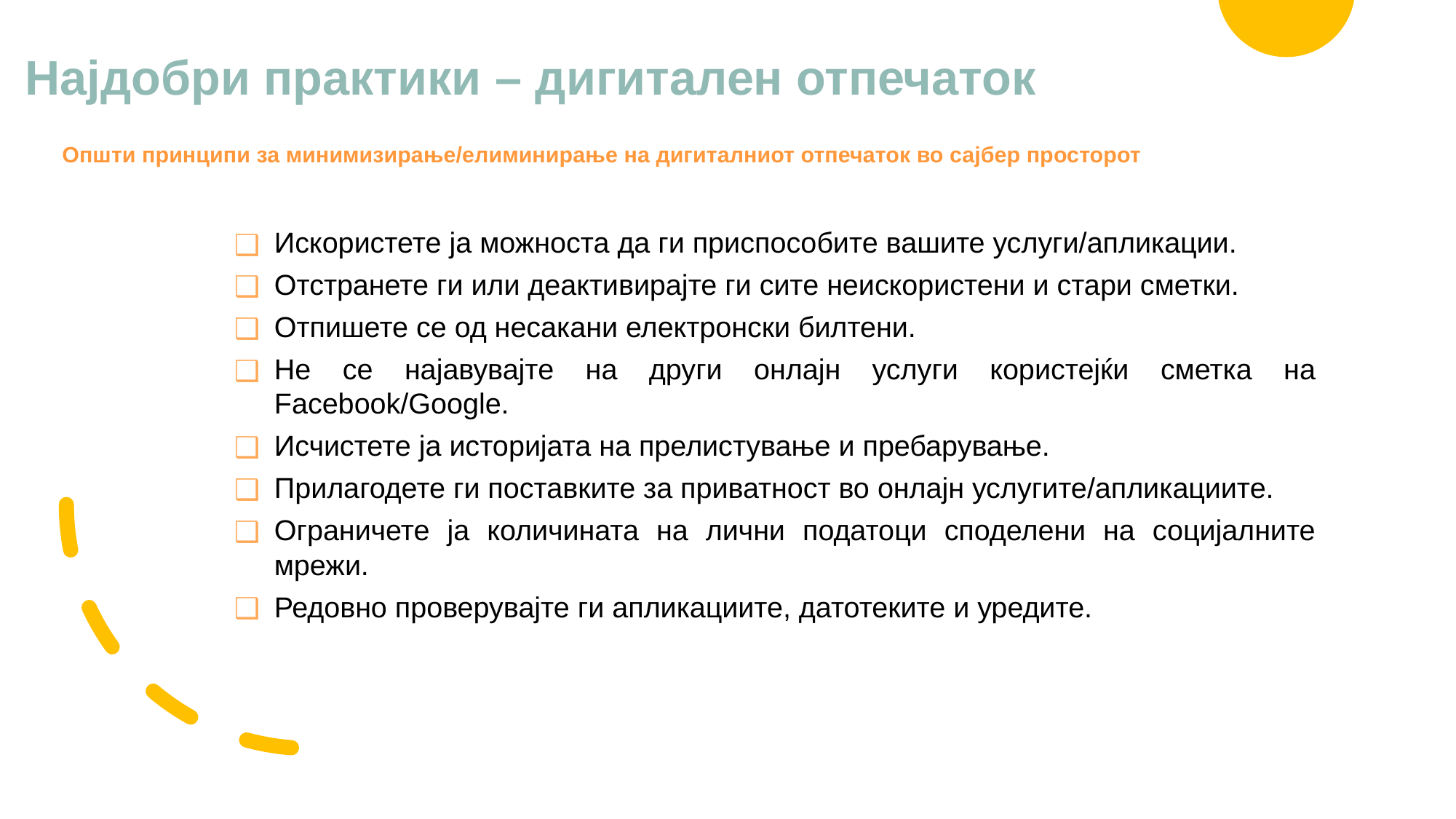

# Најдобри практики – дигитален отпечаток
Општи принципи за минимизирање/елиминирање на дигиталниот отпечаток во сајбер просторот
Искористете ја можноста да ги приспособите вашите услуги/апликации.
Отстранете ги или деактивирајте ги сите неискористени и стари сметки.
Отпишете се од несакани електронски билтени.
Не се најавувајте на други онлајн услуги користејќи сметка на Facebook/Google.
Исчистете ја историјата на прелистување и пребарување.
Прилагодете ги поставките за приватност во онлајн услугите/апликациите.
Ограничете ја количината на лични податоци споделени на социјалните мрежи.
Редовно проверувајте ги апликациите, датотеките и уредите.